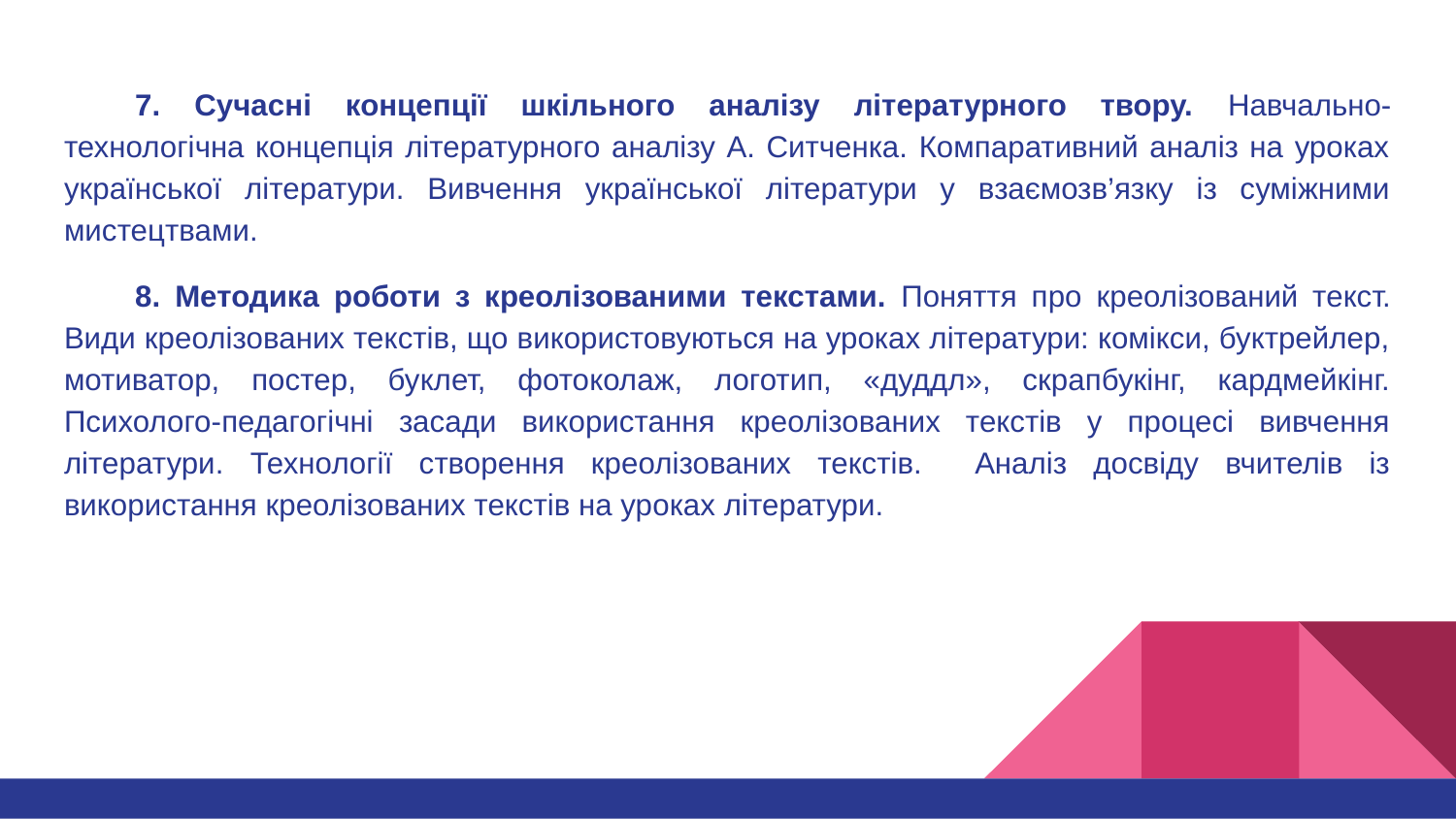

#
7. Сучасні концепції шкільного аналізу літературного твору. Навчально-технологічна концепція літературного аналізу А. Ситченка. Компаративний аналіз на уроках української літератури. Вивчення української літератури у взаємозв’язку із суміжними мистецтвами.
8. Методика роботи з креолізованими текстами. Поняття про креолізований текст. Види креолізованих текстів, що використовуються на уроках літератури: комікси, буктрейлер, мотиватор, постер, буклет, фотоколаж, логотип, «дуддл», скрапбукінг, кардмейкінг. Психолого-педагогічні засади використання креолізованих текстів у процесі вивчення літератури. Технології створення креолізованих текстів.  Аналіз досвіду вчителів із використання креолізованих текстів на уроках літератури.